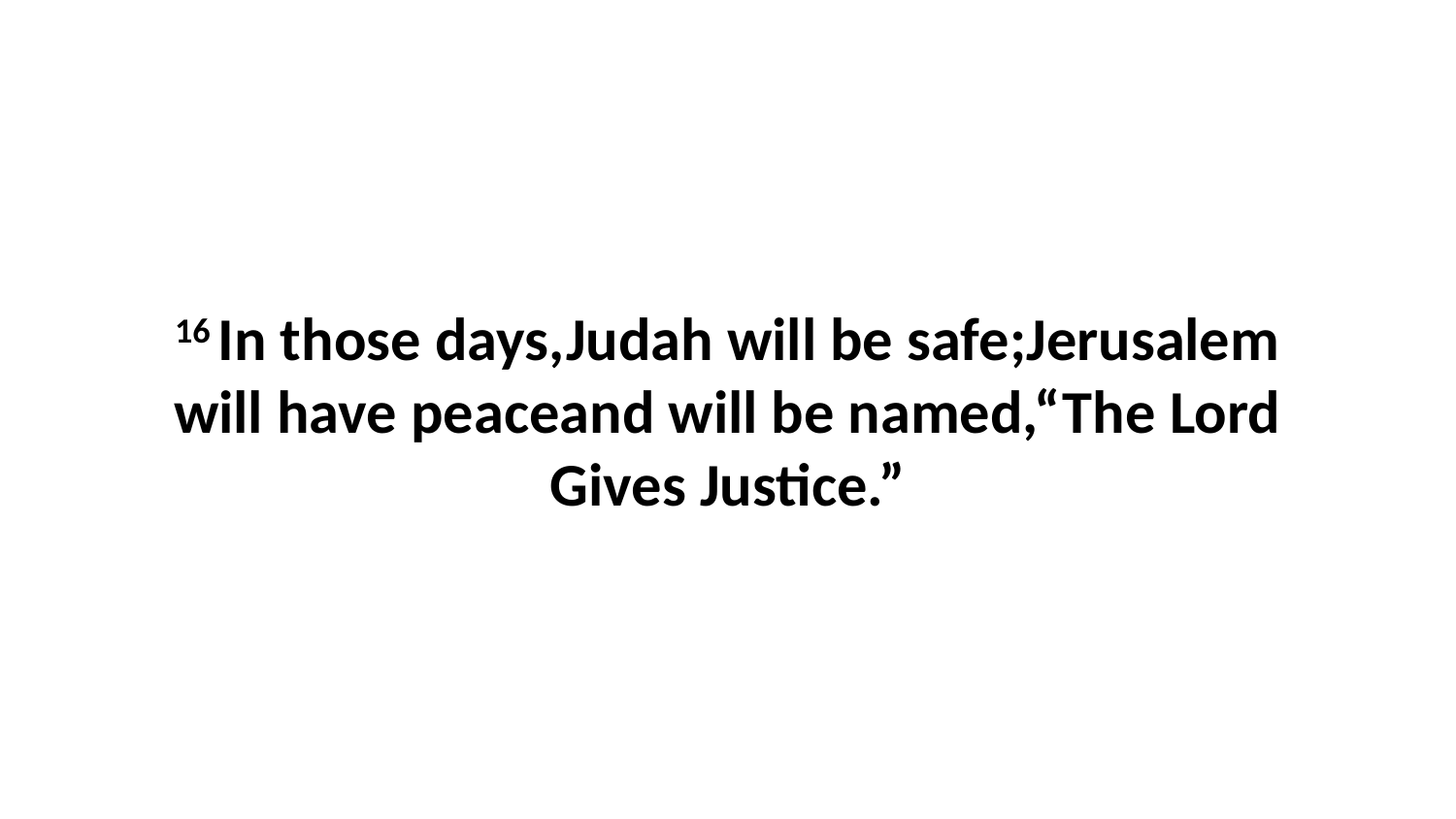

16 In those days,Judah will be safe;Jerusalem will have peaceand will be named,“The Lord Gives Justice.”